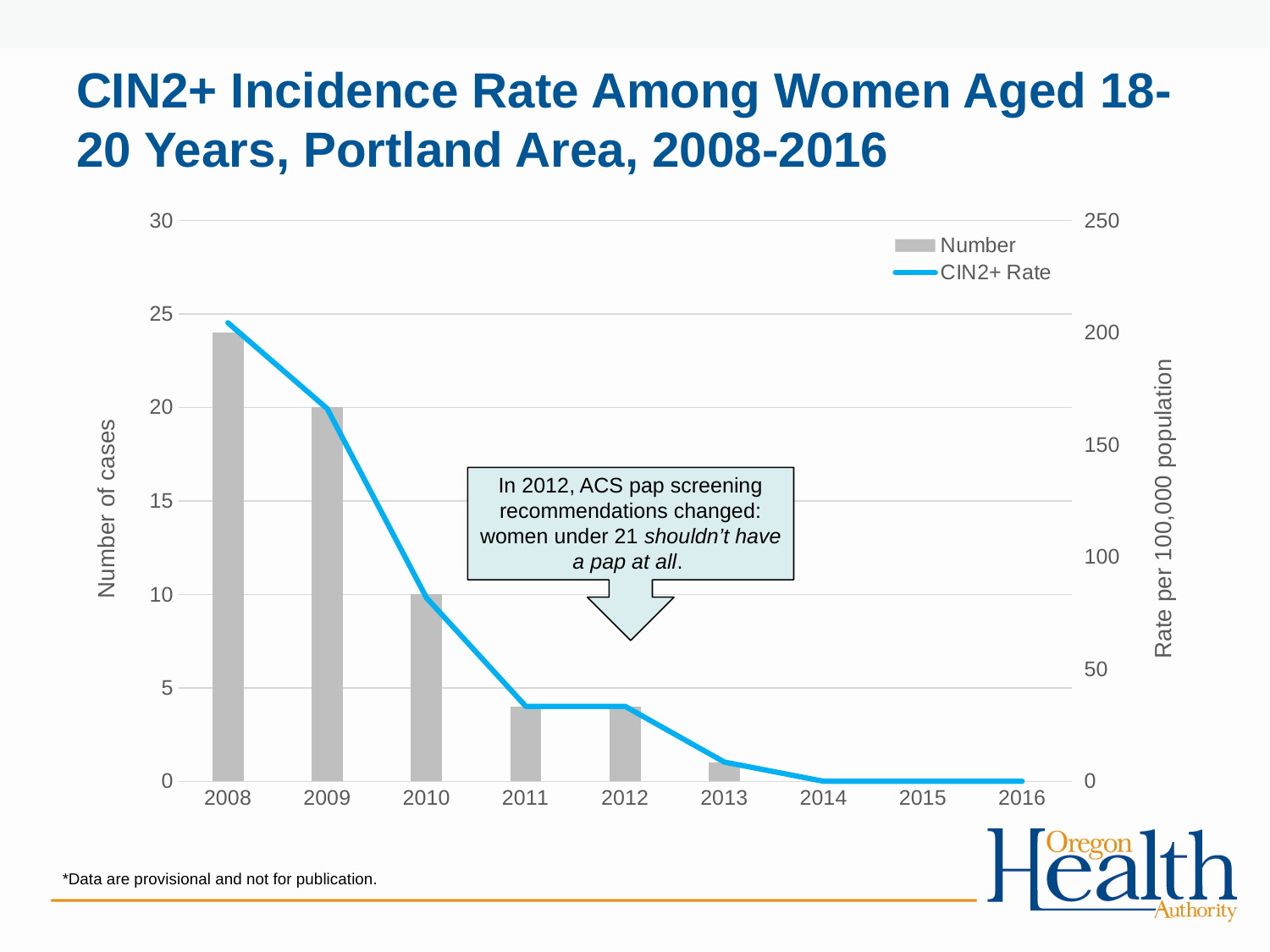

# CIN2+ Incidence Rate Among Women Aged 18-20 Years, Portland Area, 2008-2016

### Chart

| Category | Number | CIN2+ Rate |
|---|---|---|
| 2008 | 24.0 | 204.4118899582659 |
| 2009 | 20.0 | 166.11295681063123 |
| 2010 | 10.0 | 81.77952240758914 |
| 2011 | 4.0 | 33.39734491107957 |
| 2012 | 4.0 | 33.40571237681644 |
| 2013 | 1.0 | 8.556515786771627 |
| 2014 | 0.0 | 0.0 |
| 2015 | 0.0 | 0.0 |
| 2016 | 0.0 | 0.0 |
In 2012, ACS pap screening recommendations changed: women under 21 shouldn’t have a pap at all.

*Data are provisional and not for publication.